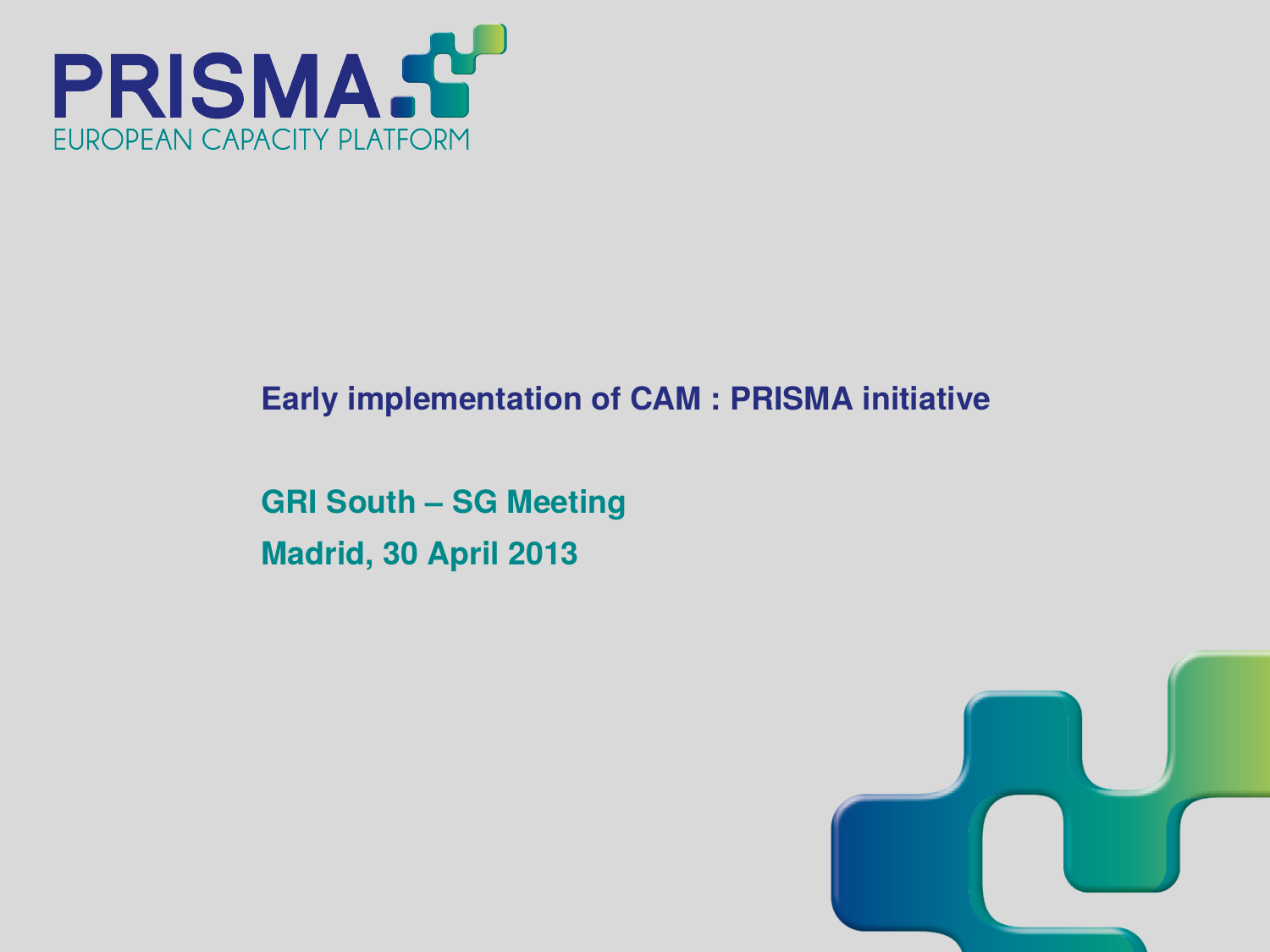

Early implementation of CAM : PRISMA initiative

GRI South – SG Meeting
Madrid, 30 April 2013